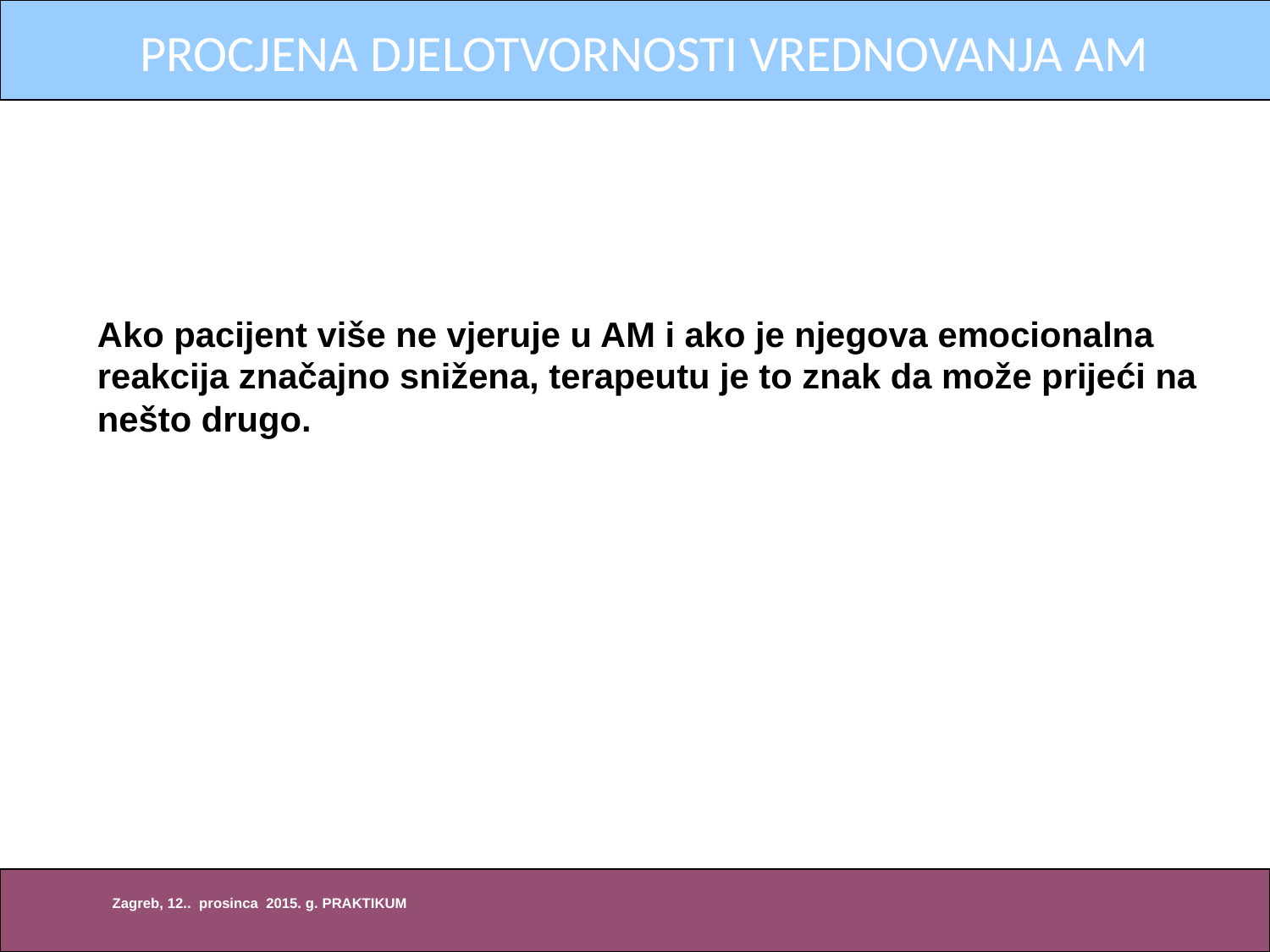

PROCJENA DJELOTVORNOSTI VREDNOVANJA AM

Ako pacijent više ne vjeruje u AM i ako je njegova emocionalna reakcija značajno snižena, terapeutu je to znak da može prijeći na nešto drugo.